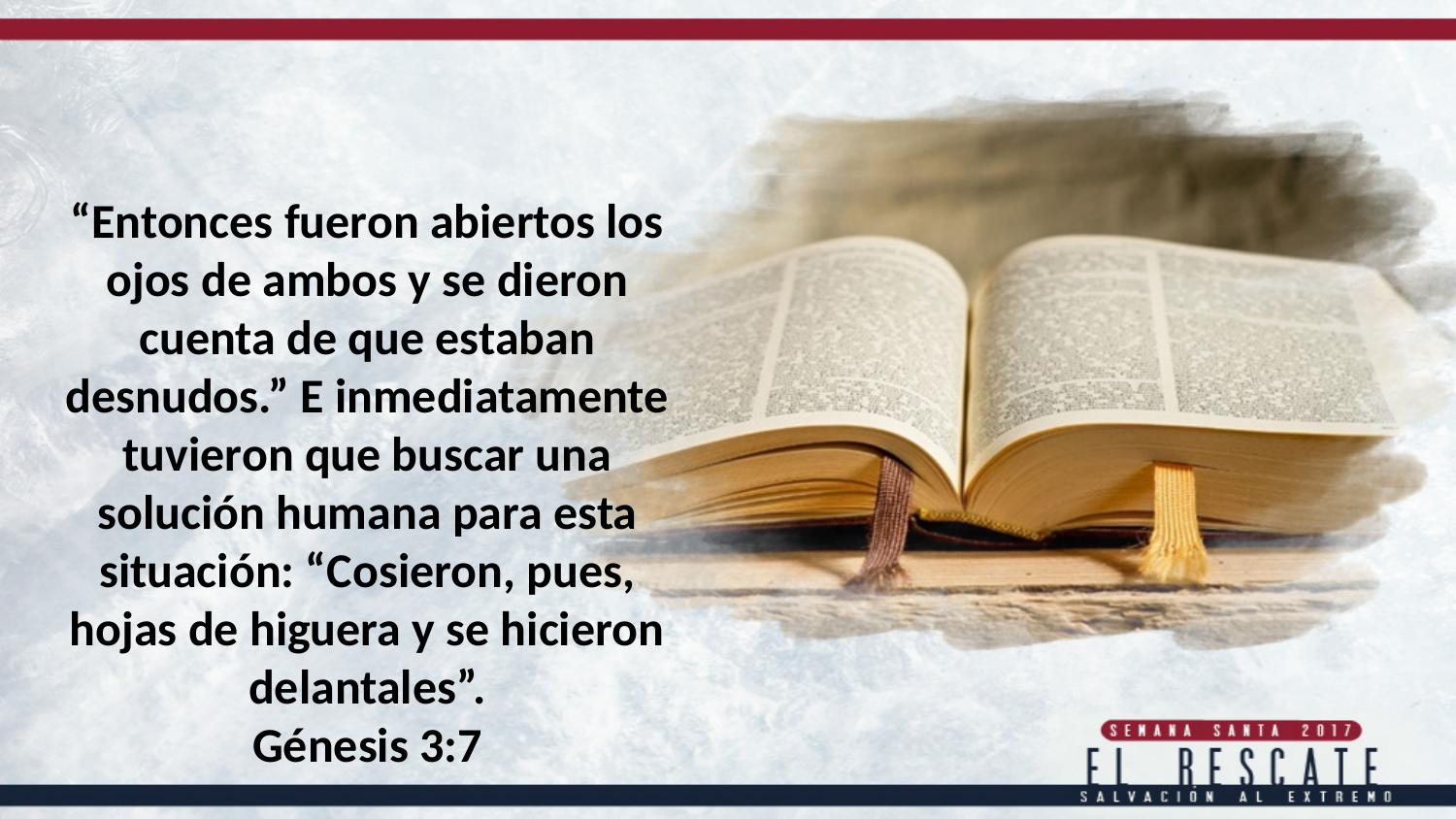

“Entonces fueron abiertos los ojos de ambos y se dieron cuenta de que estaban desnudos.” E inmediatamente tuvieron que buscar una solución humana para esta
situación: “Cosieron, pues, hojas de higuera y se hicieron delantales”.
Génesis 3:7